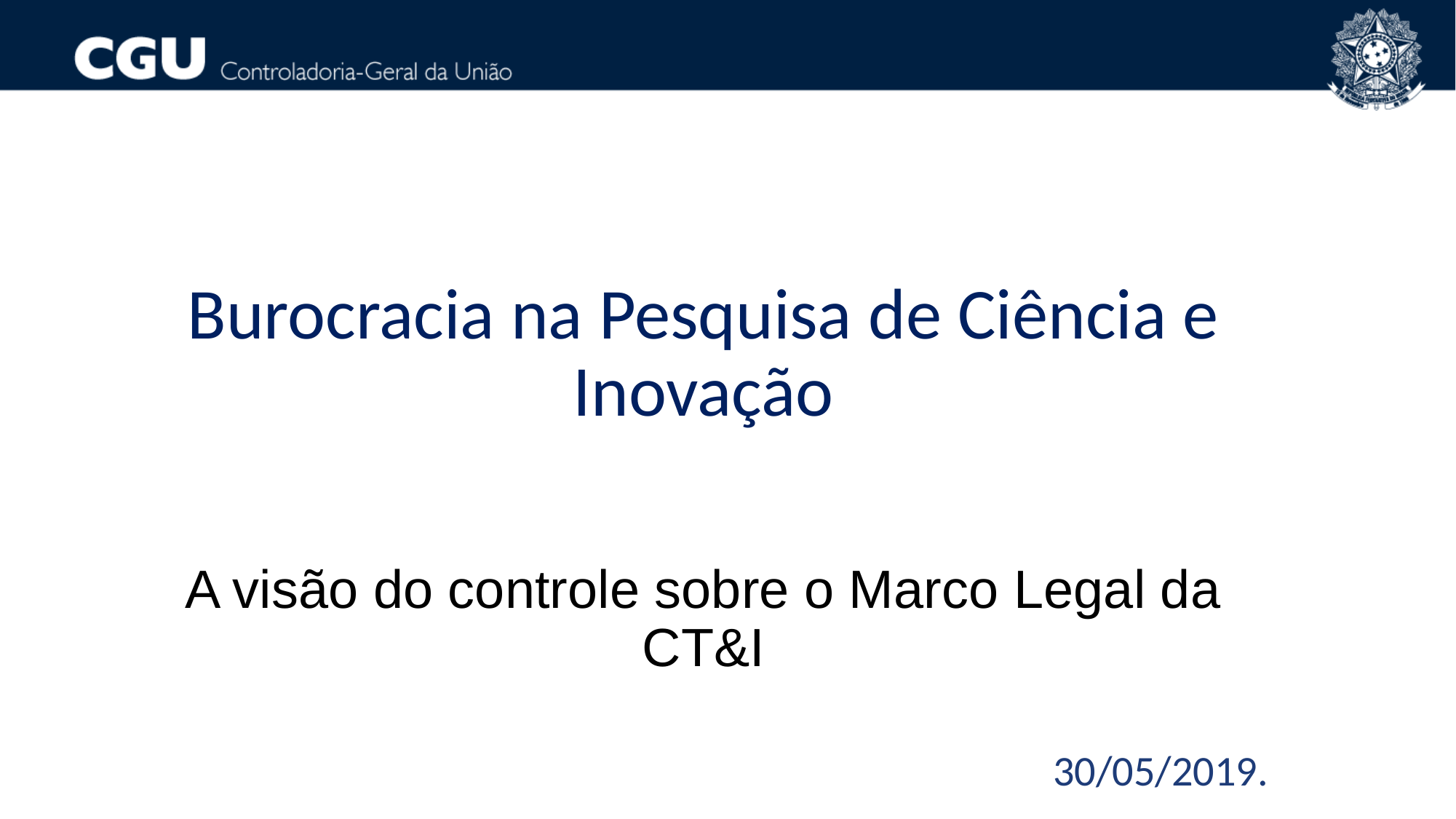

Burocracia na Pesquisa de Ciência e Inovação

A visão do controle sobre o Marco Legal da CT&I

30/05/2019.